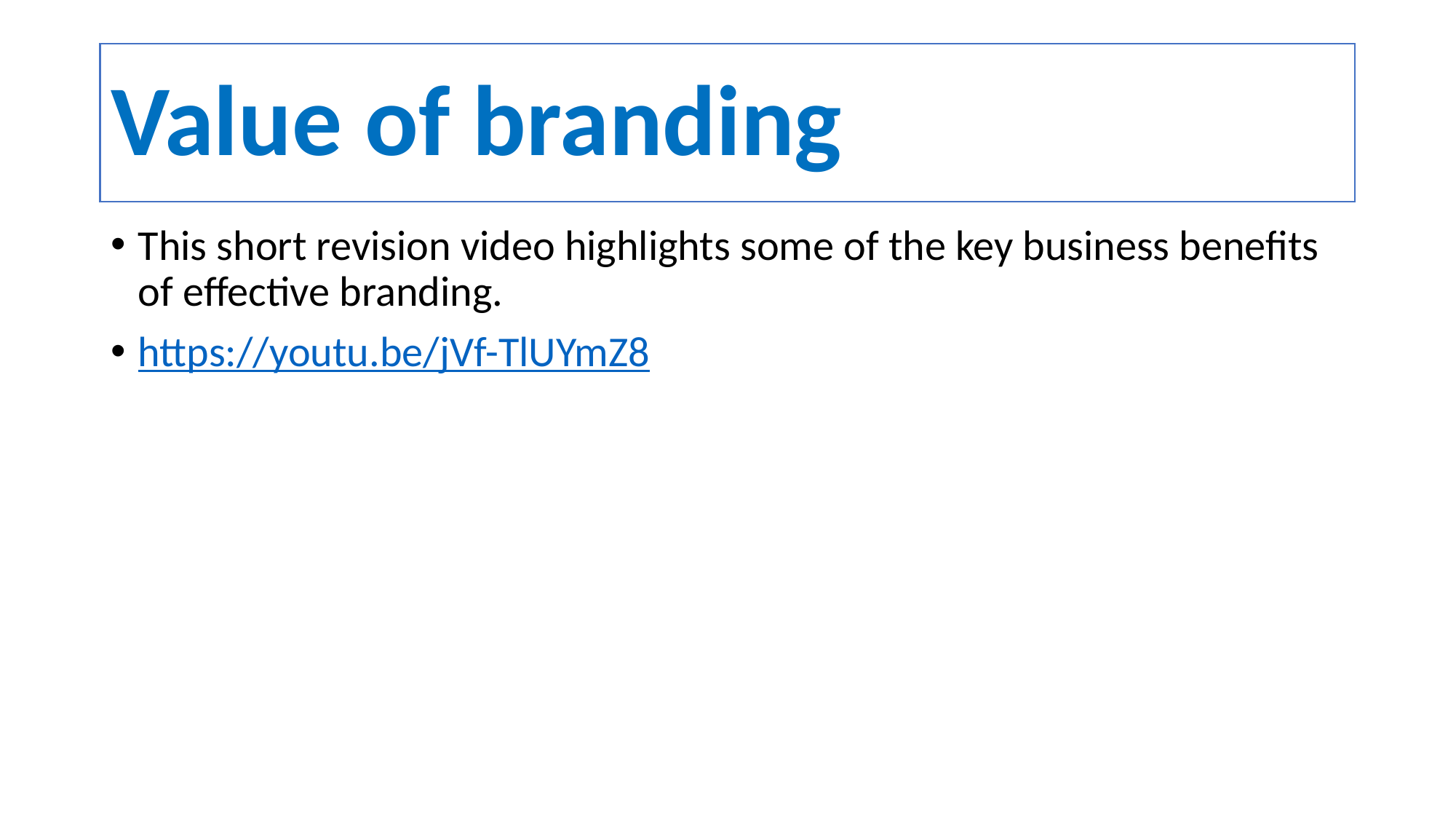

# Value of branding
This short revision video highlights some of the key business benefits of effective branding.
https://youtu.be/jVf-TlUYmZ8